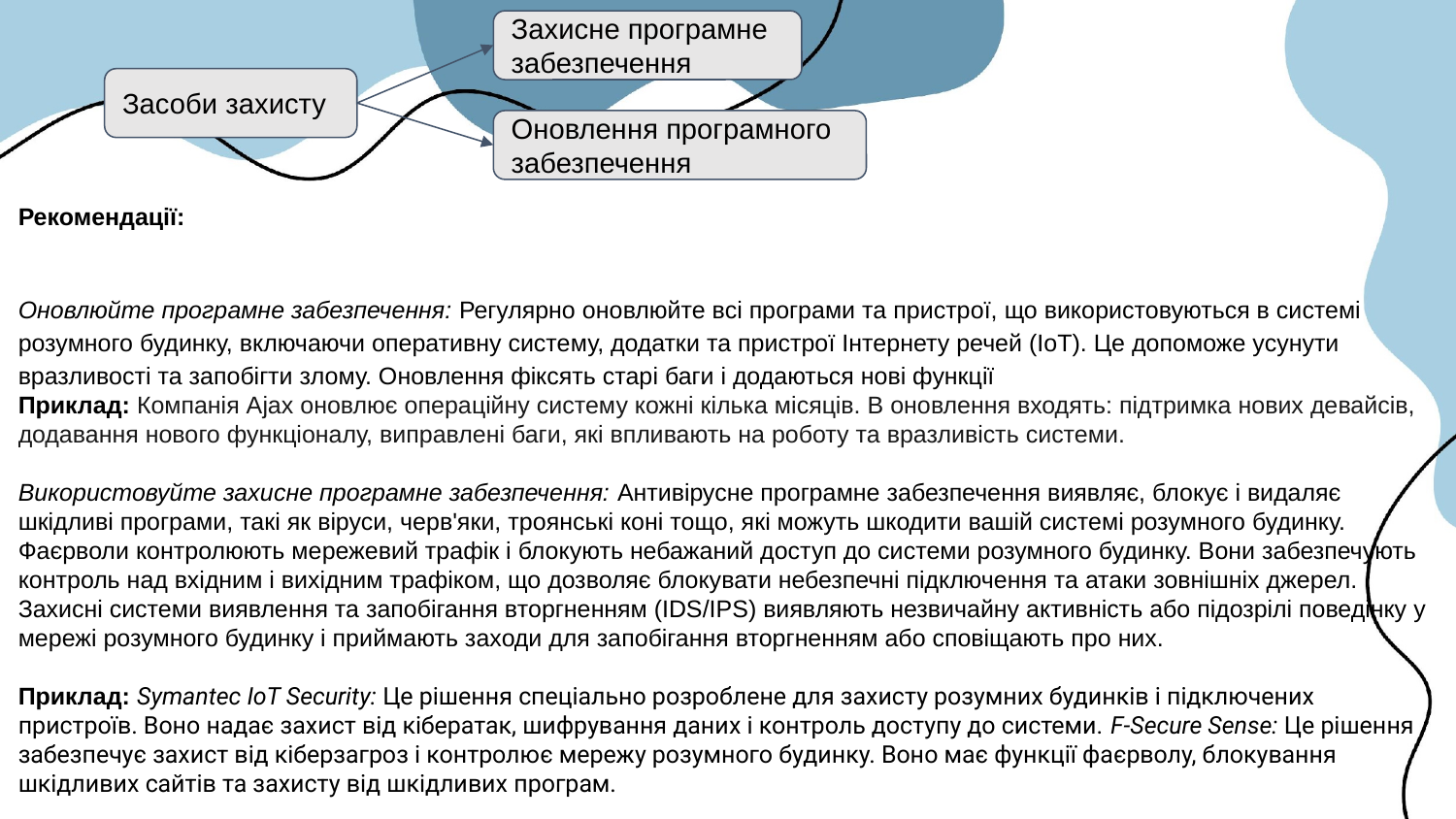

Захисне програмне забезпечення
Засоби захисту
Оновлення програмного забезпечення
Рекомендації:
Оновлюйте програмне забезпечення: Регулярно оновлюйте всі програми та пристрої, що використовуються в системі розумного будинку, включаючи оперативну систему, додатки та пристрої Інтернету речей (IoT). Це допоможе усунути вразливості та запобігти злому. Оновлення фіксять старі баги і додаються нові функції
Приклад: Компанія Ajax оновлює операційну систему кожні кілька місяців. В оновлення входять: підтримка нових девайсів, додавання нового функціоналу, виправлені баги, які впливають на роботу та вразливість системи.
Використовуйте захисне програмне забезпечення: Антивірусне програмне забезпечення виявляє, блокує і видаляє шкідливі програми, такі як віруси, черв'яки, троянські коні тощо, які можуть шкодити вашій системі розумного будинку. Фаєрволи контролюють мережевий трафік і блокують небажаний доступ до системи розумного будинку. Вони забезпечують контроль над вхідним і вихідним трафіком, що дозволяє блокувати небезпечні підключення та атаки зовнішніх джерел. Захисні системи виявлення та запобігання вторгненням (IDS/IPS) виявляють незвичайну активність або підозрілі поведінку у мережі розумного будинку і приймають заходи для запобігання вторгненням або сповіщають про них.

Приклад: Symantec IoT Security: Це рішення спеціально розроблене для захисту розумних будинків і підключених пристроїв. Воно надає захист від кібератак, шифрування даних і контроль доступу до системи. F-Secure Sense: Це рішення забезпечує захист від кіберзагроз і контролює мережу розумного будинку. Воно має функції фаєрволу, блокування шкідливих сайтів та захисту від шкідливих програм.